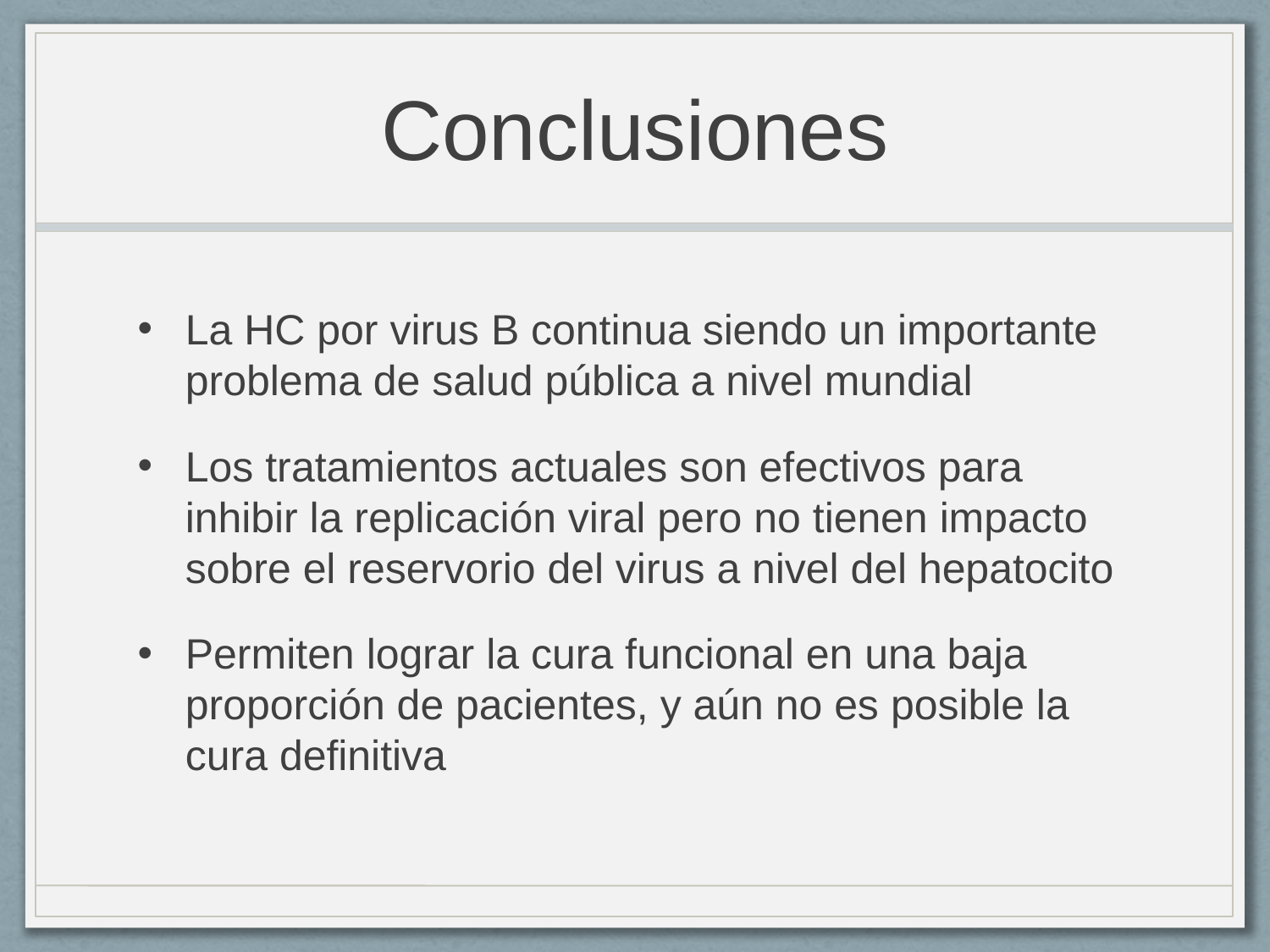

# Conclusiones
La HC por virus B continua siendo un importante problema de salud pública a nivel mundial
Los tratamientos actuales son efectivos para inhibir la replicación viral pero no tienen impacto sobre el reservorio del virus a nivel del hepatocito
Permiten lograr la cura funcional en una baja proporción de pacientes, y aún no es posible la cura definitiva